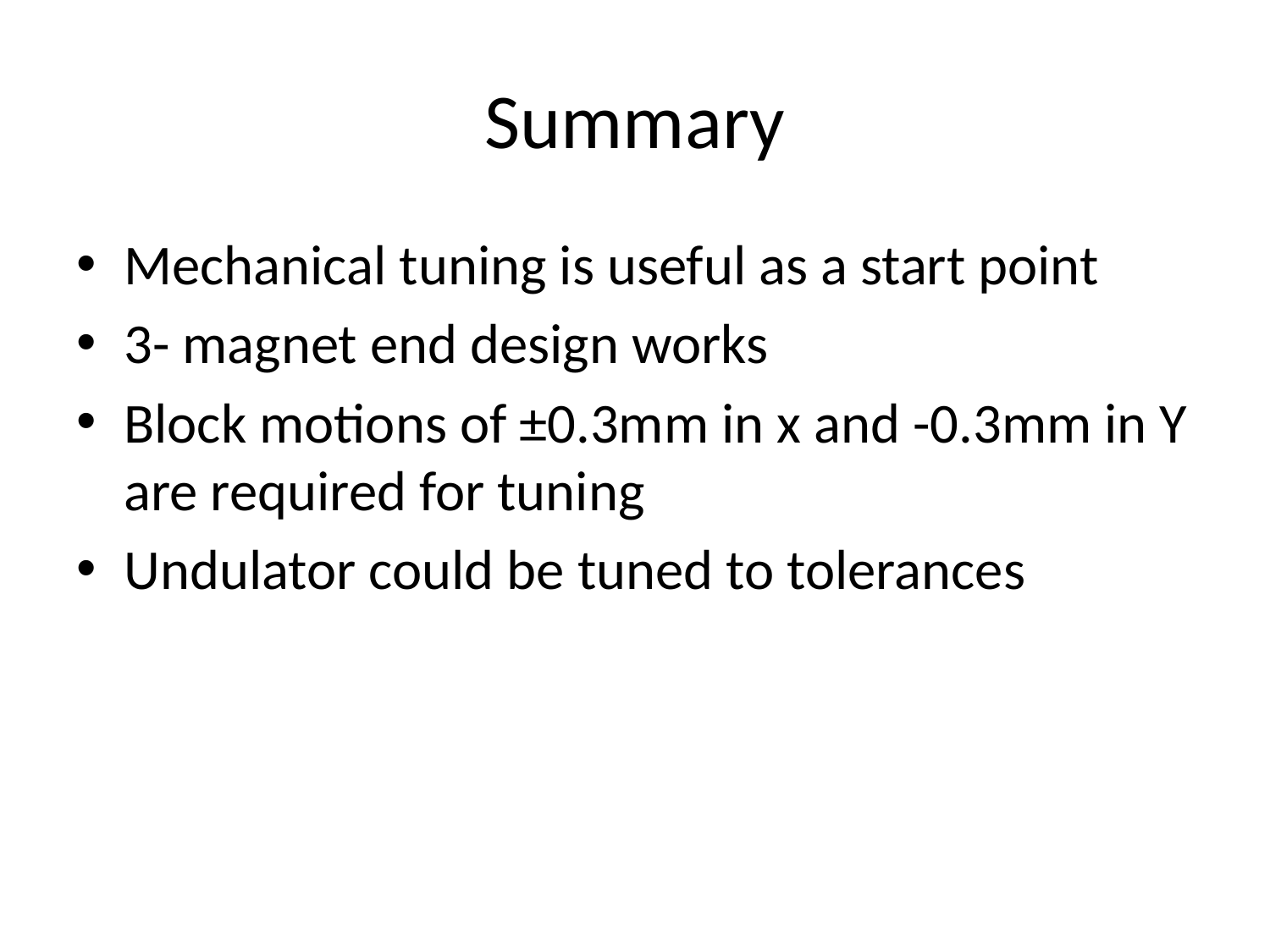

# Summary
Mechanical tuning is useful as a start point
3- magnet end design works
Block motions of ±0.3mm in x and -0.3mm in Y are required for tuning
Undulator could be tuned to tolerances